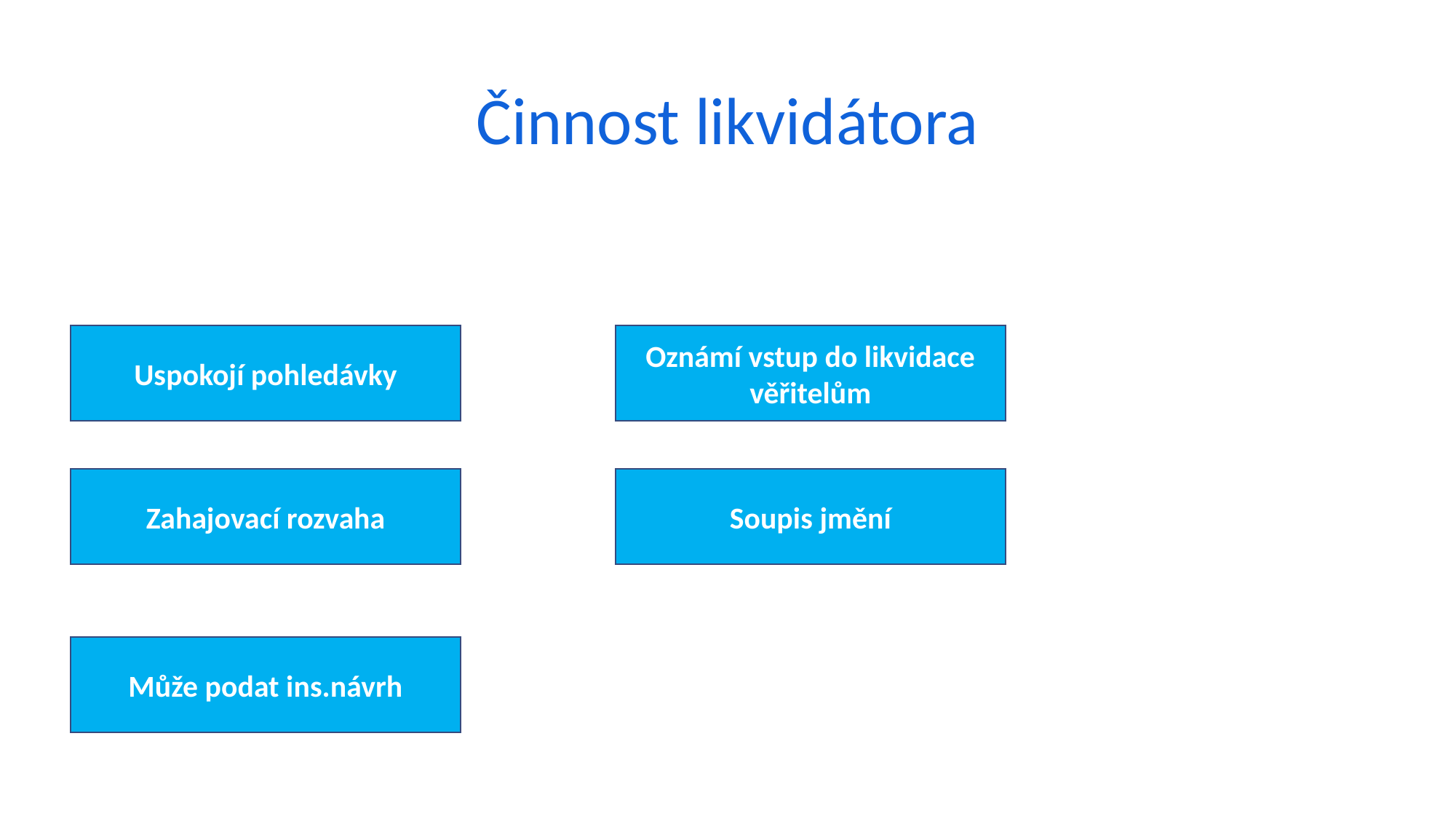

# Činnost likvidátora
Uspokojí pohledávky
Oznámí vstup do likvidace věřitelům
Zahajovací rozvaha
Soupis jmění
Může podat ins.návrh